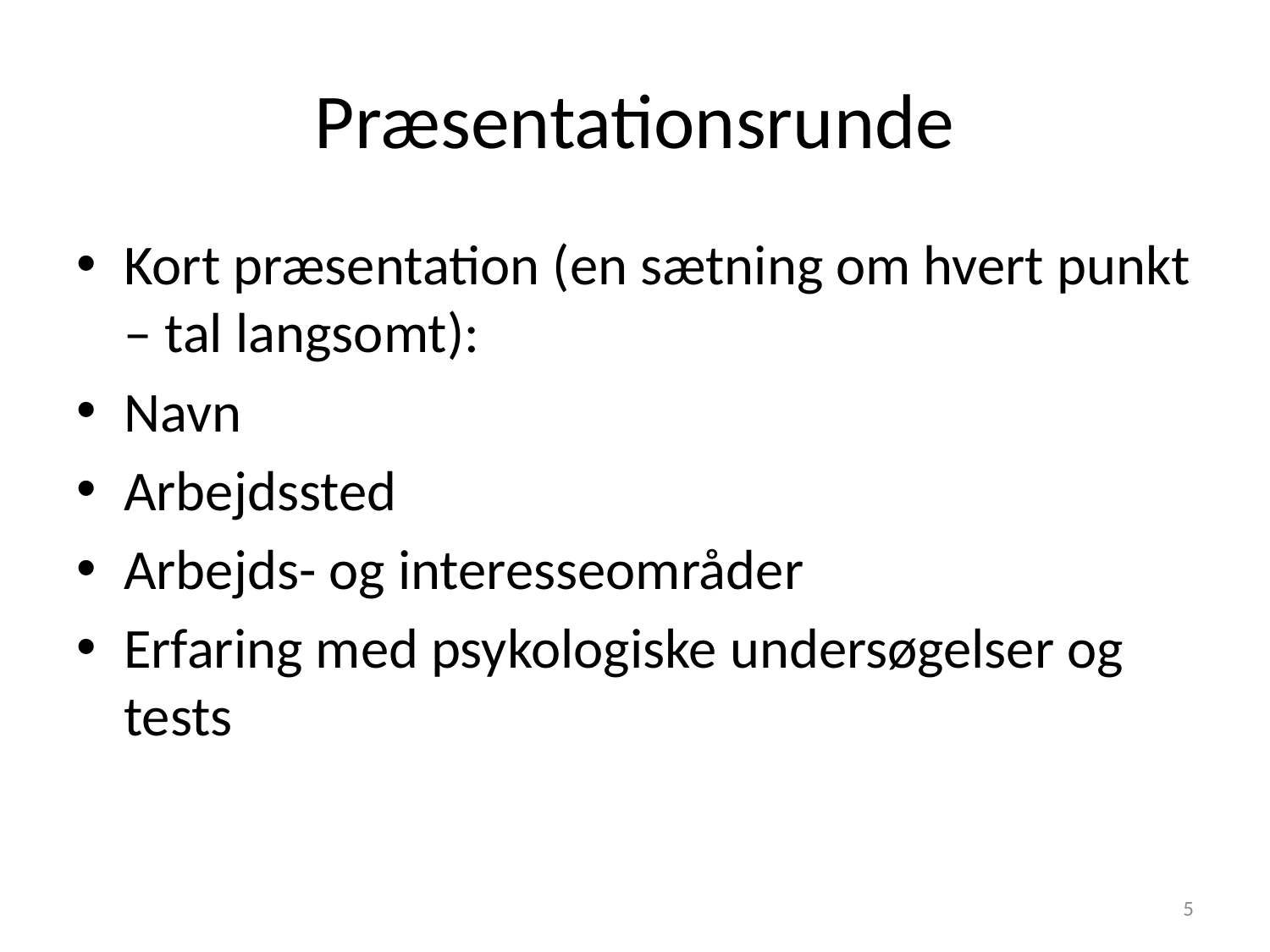

# Præsentationsrunde
Kort præsentation (en sætning om hvert punkt – tal langsomt):
Navn
Arbejdssted
Arbejds- og interesseområder
Erfaring med psykologiske undersøgelser og tests
5